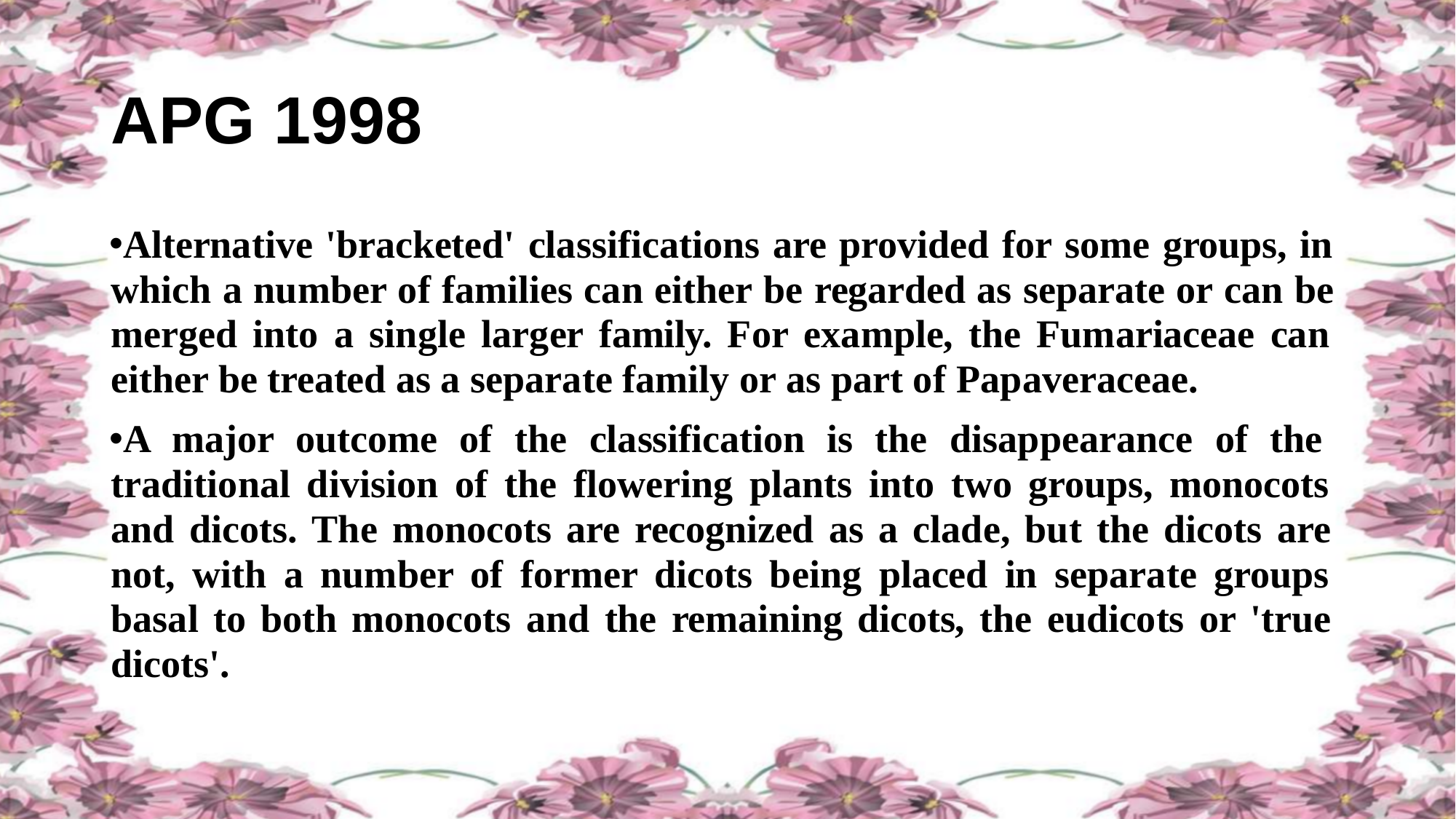

# APG 1998
Alternative 'bracketed' classifications are provided for some groups, in  which a number of families can either be regarded as separate or can be  merged into a single larger family. For example, the Fumariaceae can  either be treated as a separate family or as part of Papaveraceae.
A major outcome of the classification is the disappearance of the  traditional division of the flowering plants into two groups, monocots  and dicots. The monocots are recognized as a clade, but the dicots are  not, with a number of former dicots being placed in separate groups  basal to both monocots and the remaining dicots, the eudicots or 'true  dicots'.